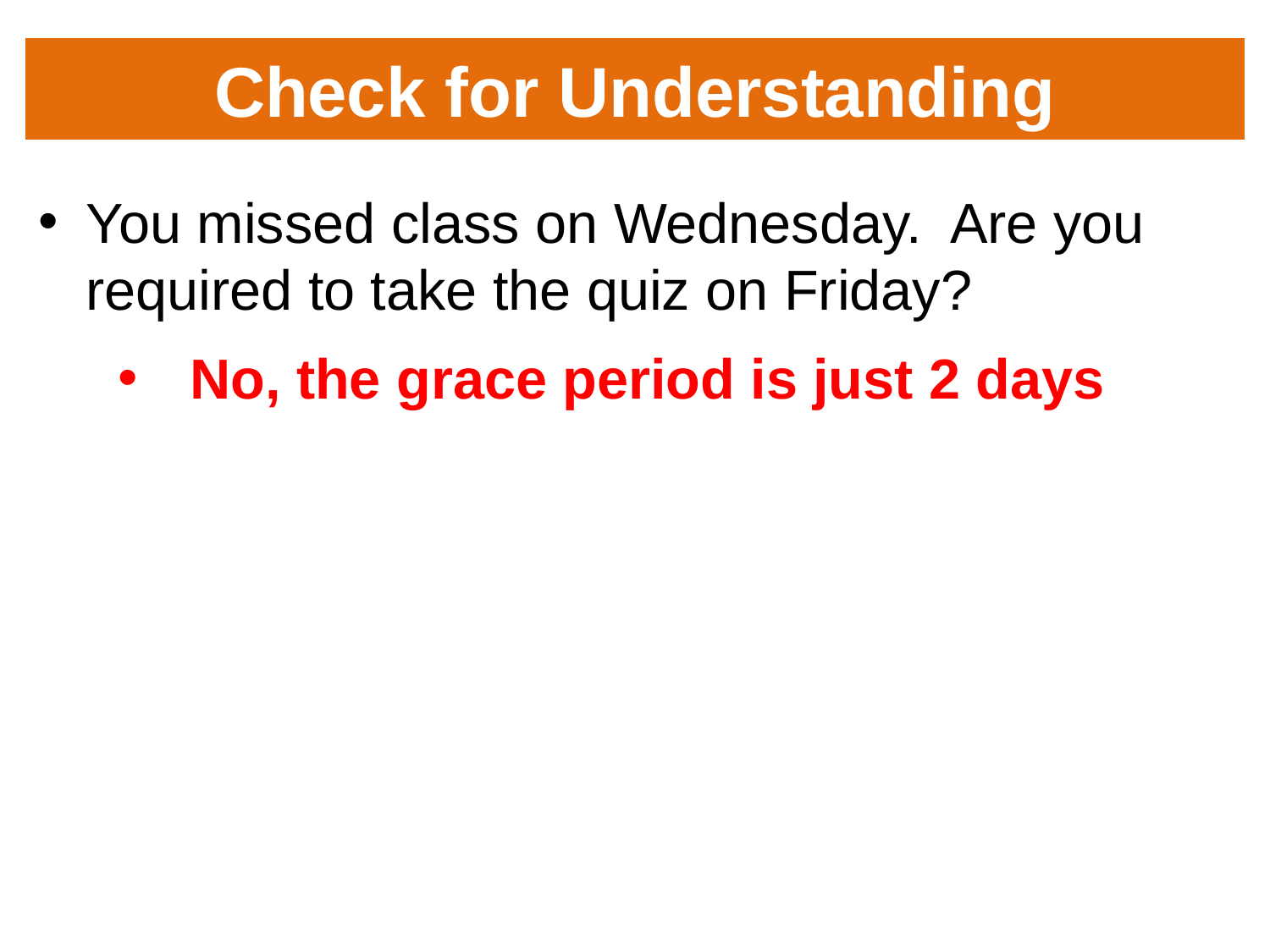

# Check for Understanding
You missed class on Wednesday.  Are you required to take the quiz on Friday?
No, the grace period is just 2 days